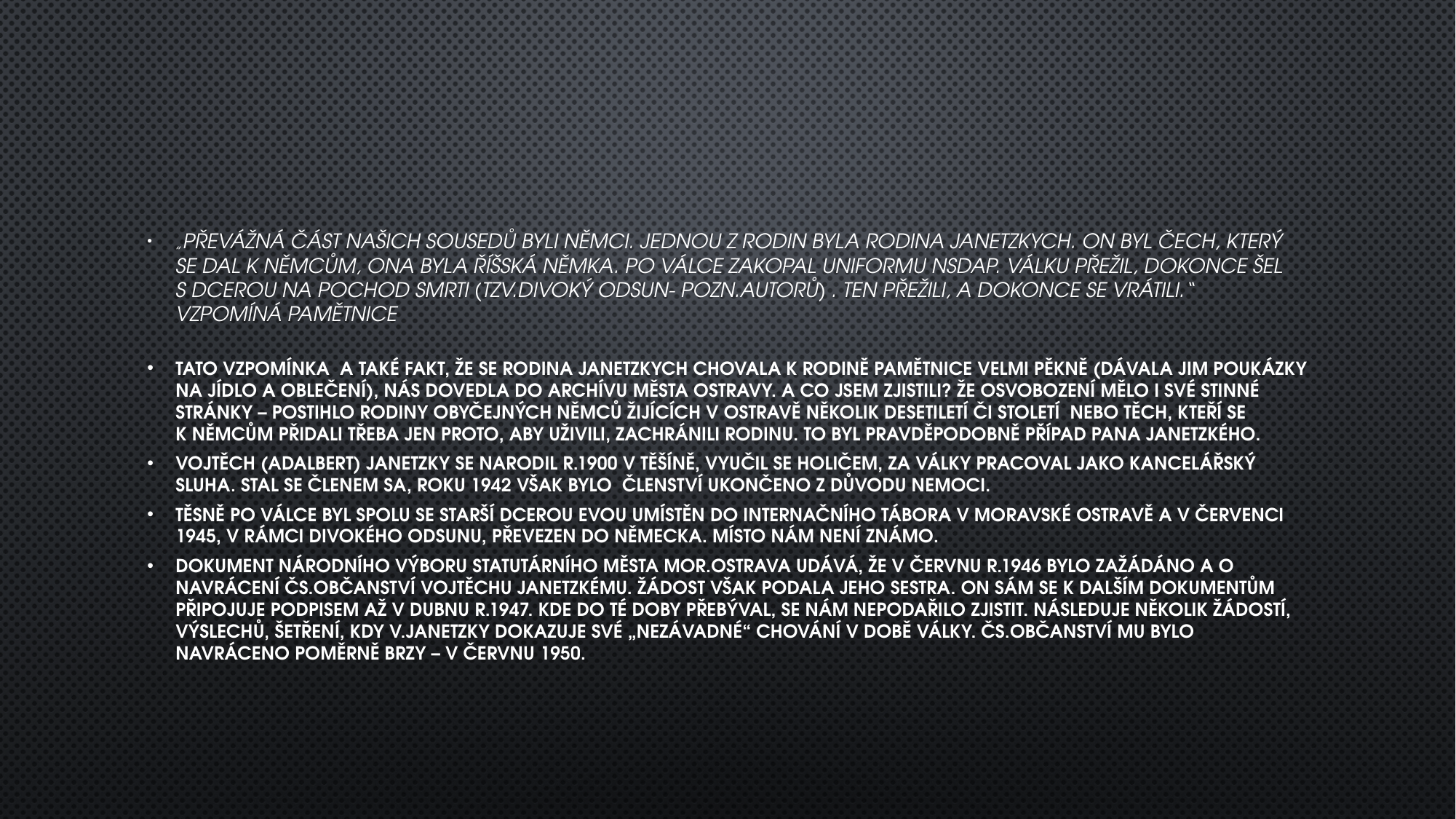

#
„Převážná část našich sousedů byli Němci. Jednou z rodin byla rodina Janetzkych. On byl Čech, který se dal k Němcům, ona byla říšská Němka. Po válce zakopal uniformu NSDAP. Válku přežil, dokonce šel s dcerou na pochod smrti (tzv.divoký odsun- pozn.autorů) . Ten přežili, a dokonce se vrátili.“  vzpomíná pamětnice

Tato vzpomínka  a také fakt, že se rodina Janetzkych chovala k rodině pamětnice velmi pěkně (dávala jim poukázky na jídlo a oblečení), nás dovedla do Archívu města Ostravy. A co jsem zjistili? Že osvobození mělo i své stinné stránky – postihlo rodiny obyčejných Němců žijících v Ostravě několik desetiletí či století  nebo těch, kteří se k Němcům přidali třeba jen proto, aby uživili, zachránili rodinu. To byl pravděpodobně případ pana Janetzkého.
Vojtěch (Adalbert) Janetzky se narodil r.1900 v Těšíně, vyučil se holičem, za války pracoval jako kancelářský sluha. Stal se členem SA, roku 1942 však bylo  členství ukončeno z důvodu nemoci.
Těsně po válce byl spolu se starší dcerou Evou umístěn do internačního tábora v Moravské Ostravě a v červenci 1945, v rámci divokého odsunu, převezen do Německa. Místo nám není známo.
Dokument Národního výboru statutárního města Mor.Ostrava udává, že v červnu r.1946 bylo zažádáno a o navrácení čs.občanství Vojtěchu Janetzkému. Žádost však podala jeho sestra. On sám se k dalším dokumentům připojuje podpisem až v dubnu r.1947. Kde do té doby přebýval, se nám nepodařilo zjistit. Následuje několik žádostí, výslechů, šetření, kdy V.Janetzky dokazuje své „nezávadné“ chování v době války. Čs.občanství mu bylo navráceno poměrně brzy – v červnu 1950.